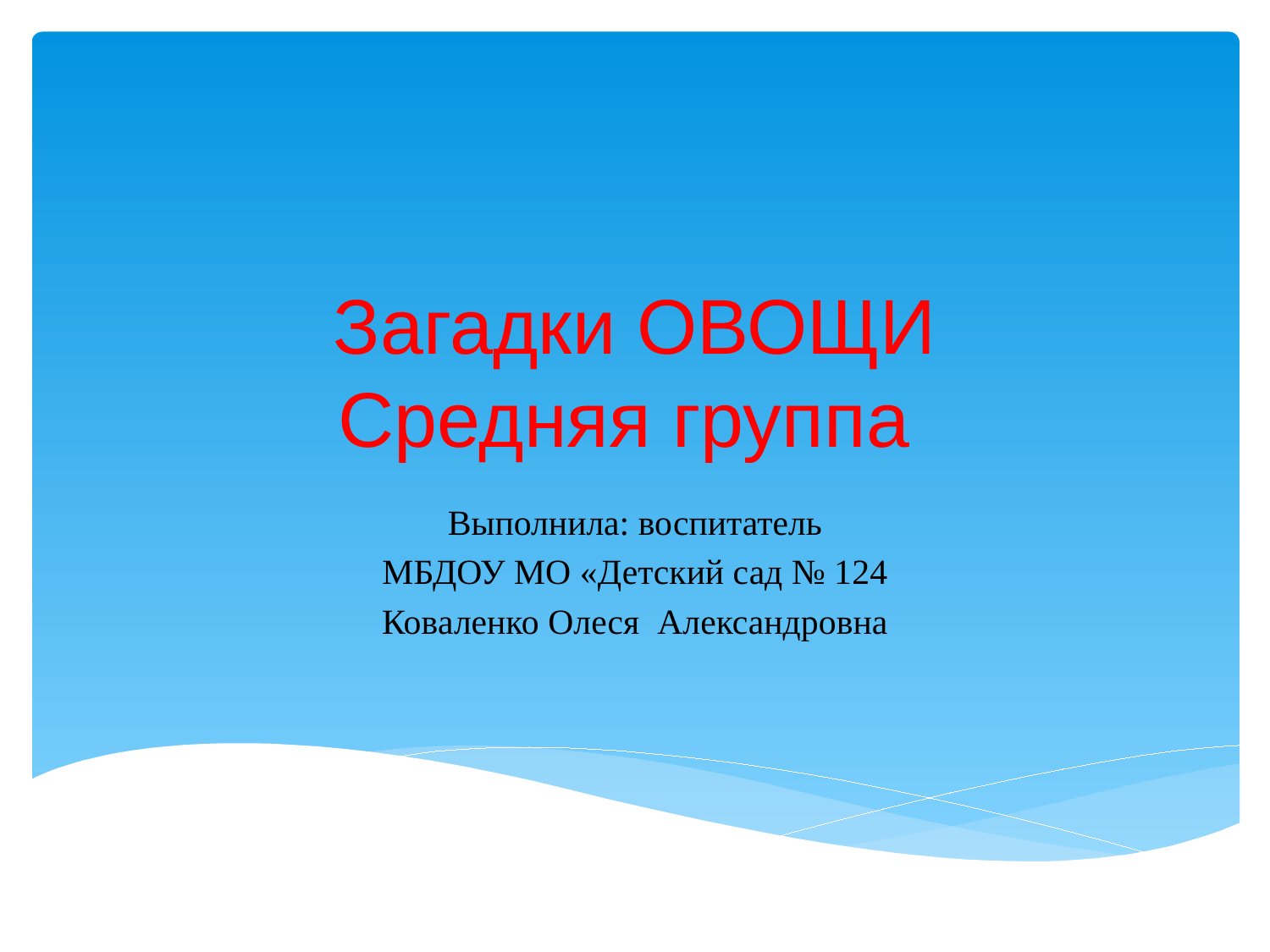

# Загадки ОВОЩИ Средняя группа
Выполнила: воспитатель
МБДОУ МО «Детский сад № 124
Коваленко Олеся  Александровна